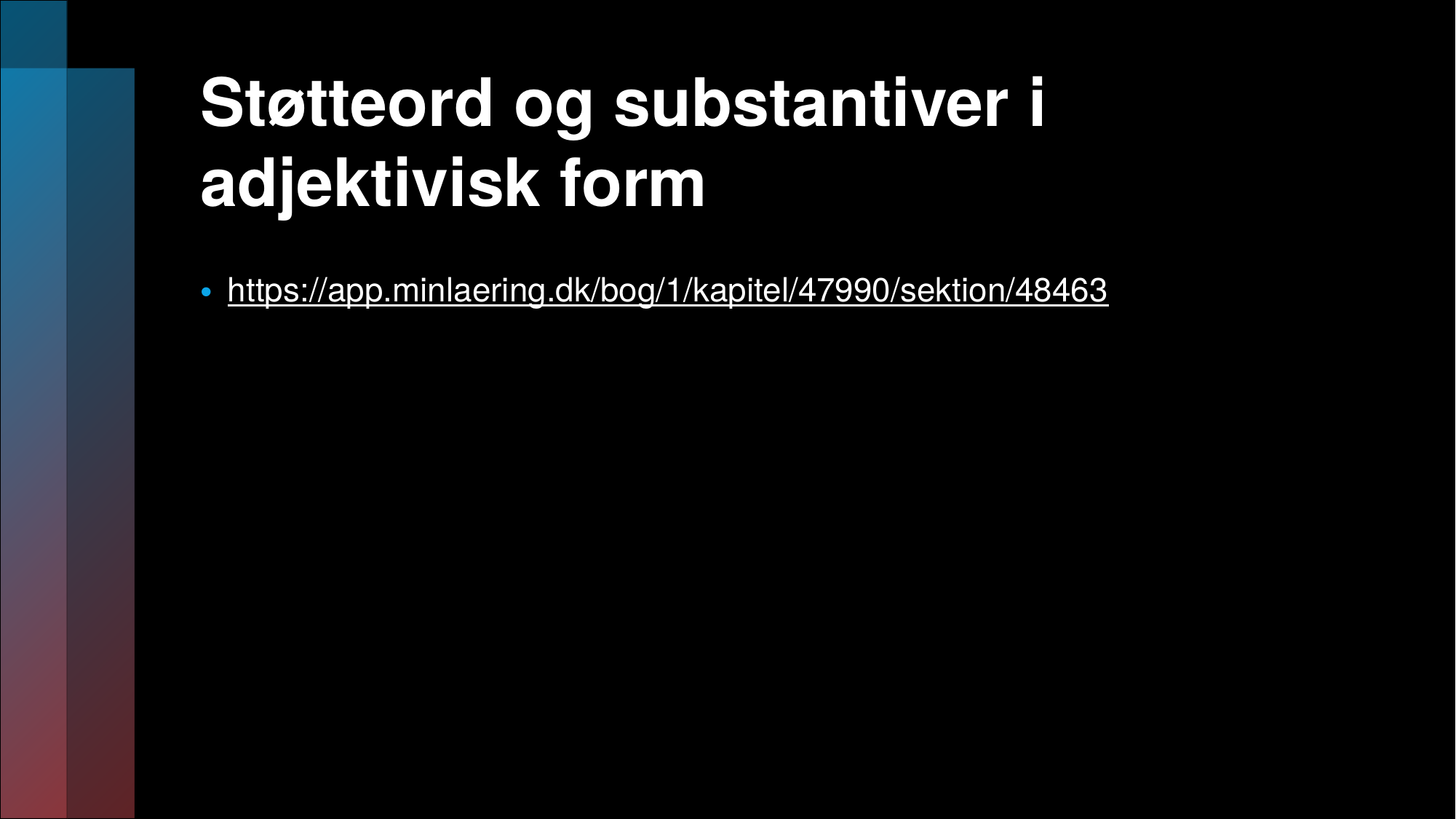

# Støtteord og substantiver i adjektivisk form
https://app.minlaering.dk/bog/1/kapitel/47990/sektion/48463